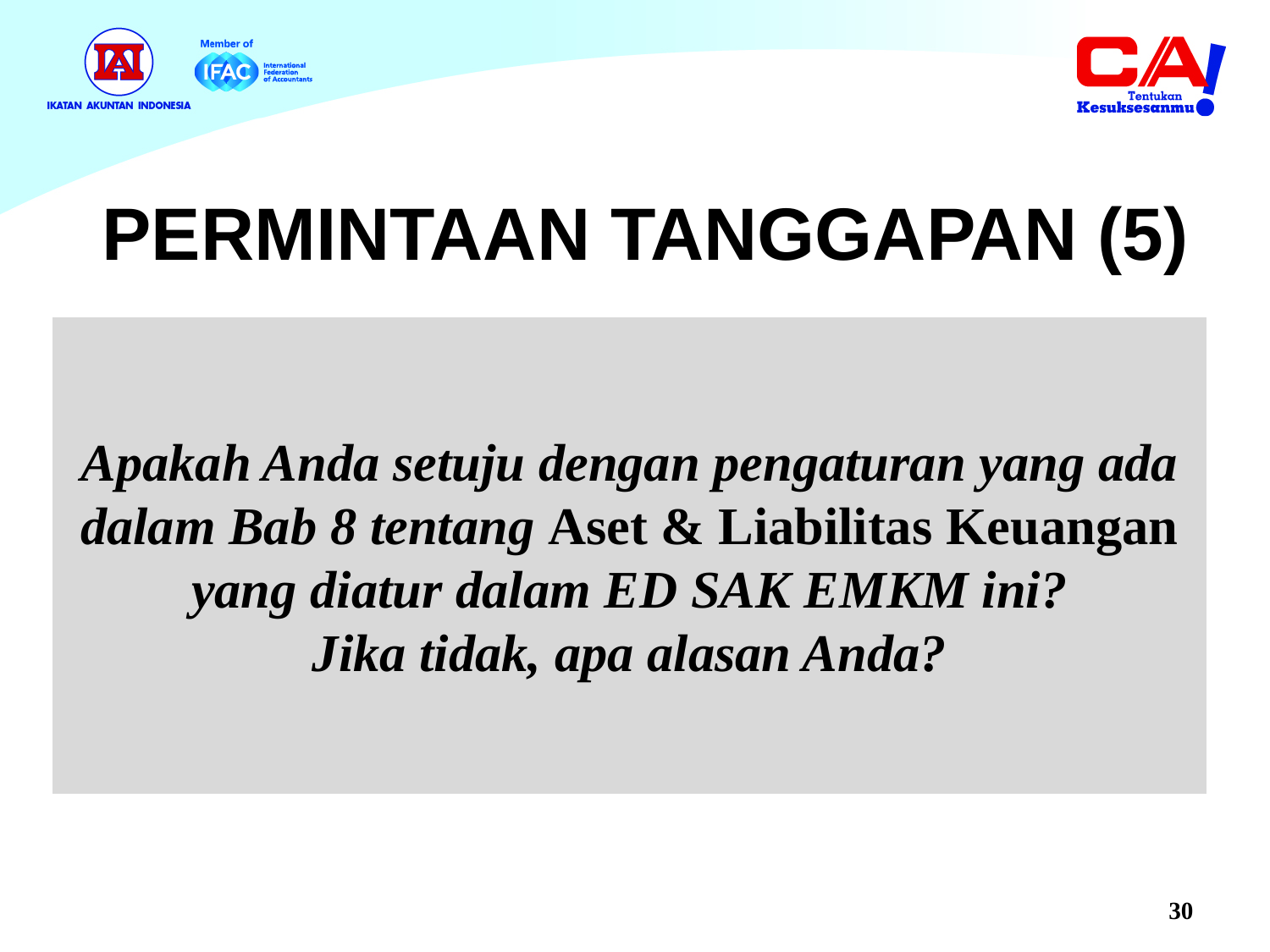

PERMINTAAN TANGGAPAN (5)
Apakah Anda setuju dengan pengaturan yang ada dalam Bab 8 tentang Aset & Liabilitas Keuangan yang diatur dalam ED SAK EMKM ini?
Jika tidak, apa alasan Anda?
30